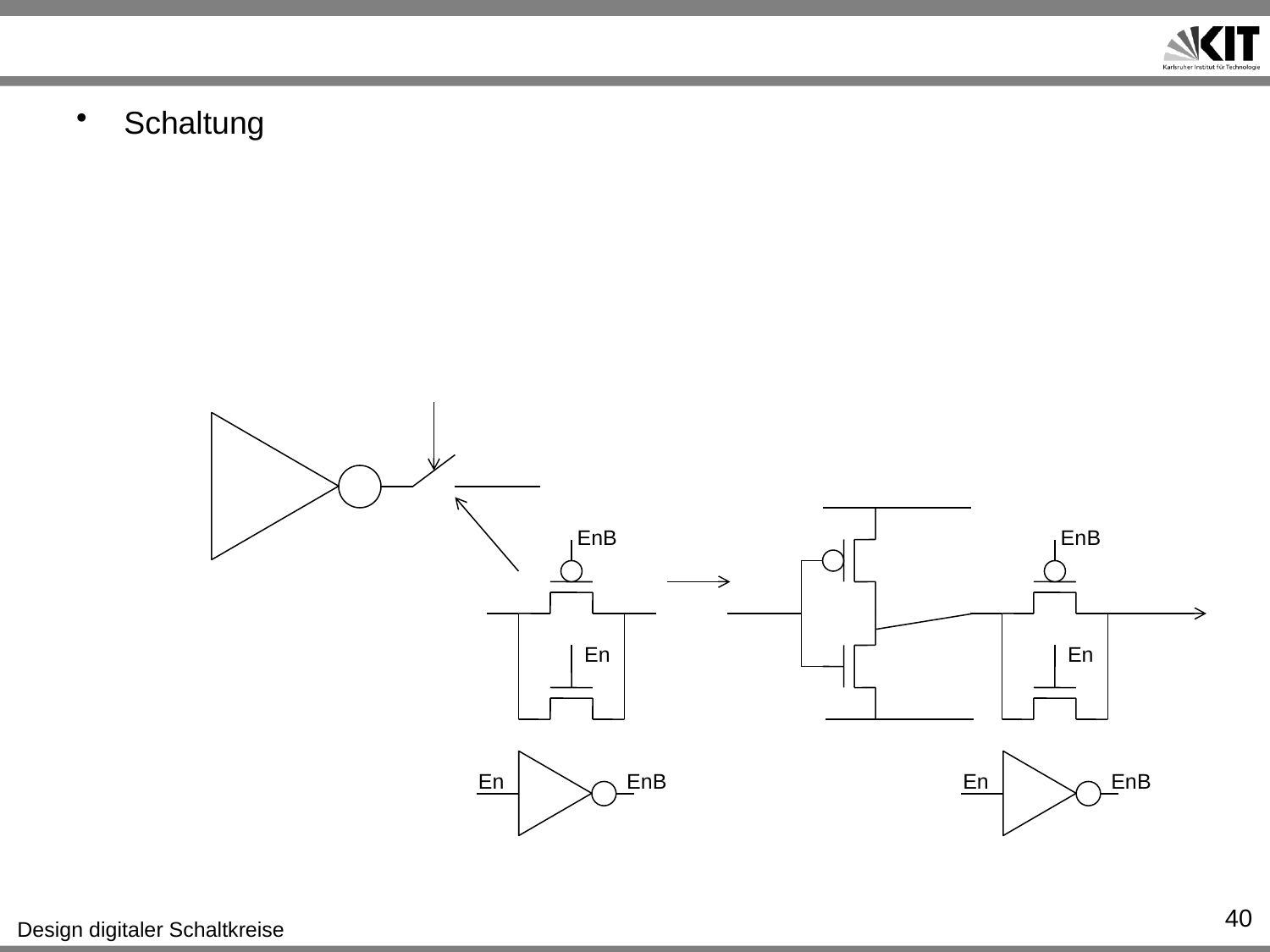

#
Schaltung

EnB
EnB

En
En

En
EnB
En
EnB
40